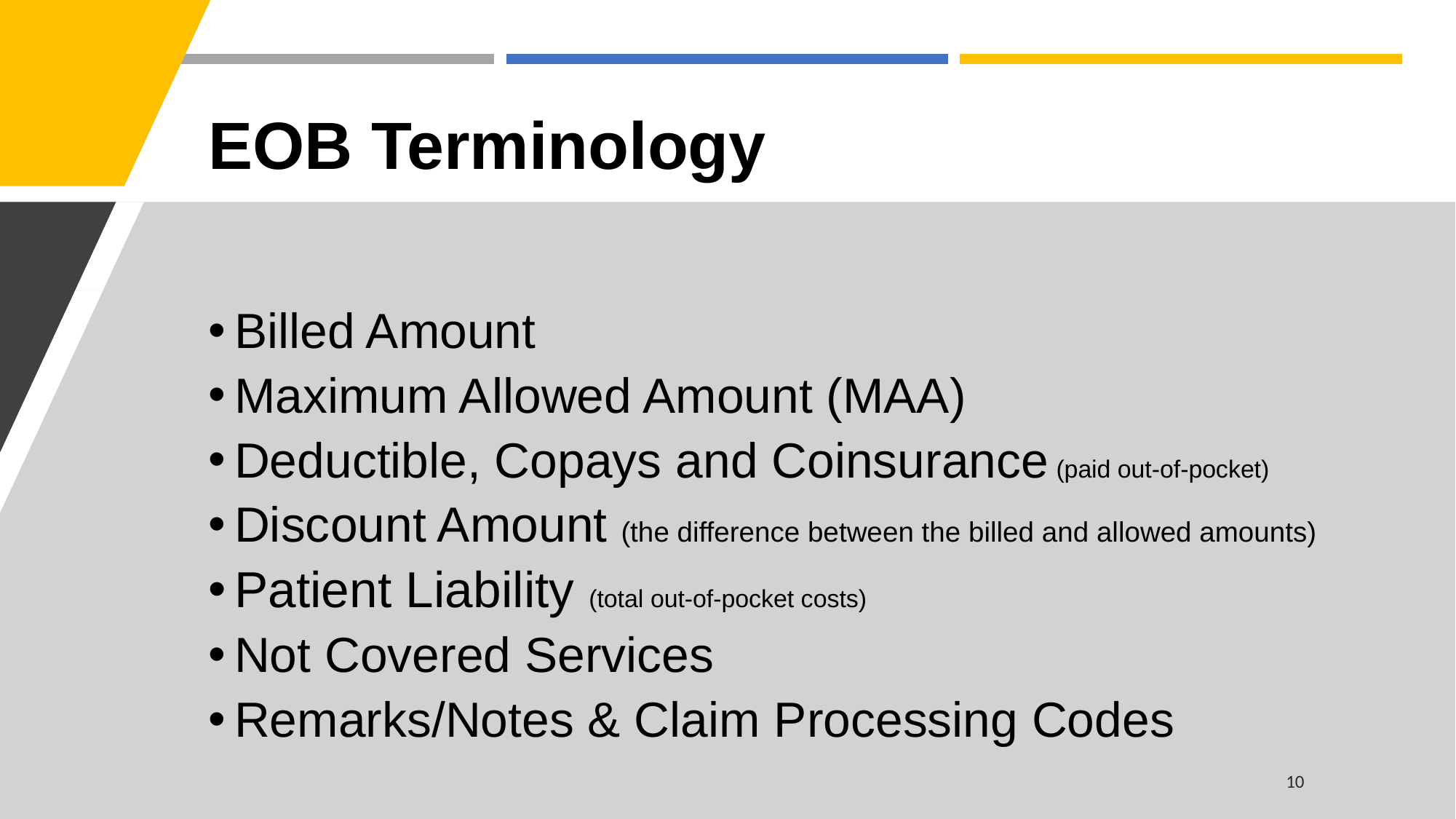

# EOB Terminology

Billed Amount
Maximum Allowed Amount (MAA)
Deductible, Copays and Coinsurance (paid out-of-pocket)
Discount Amount (the difference between the billed and allowed amounts)
Patient Liability (total out-of-pocket costs)
Not Covered Services
Remarks/Notes & Claim Processing Codes

10